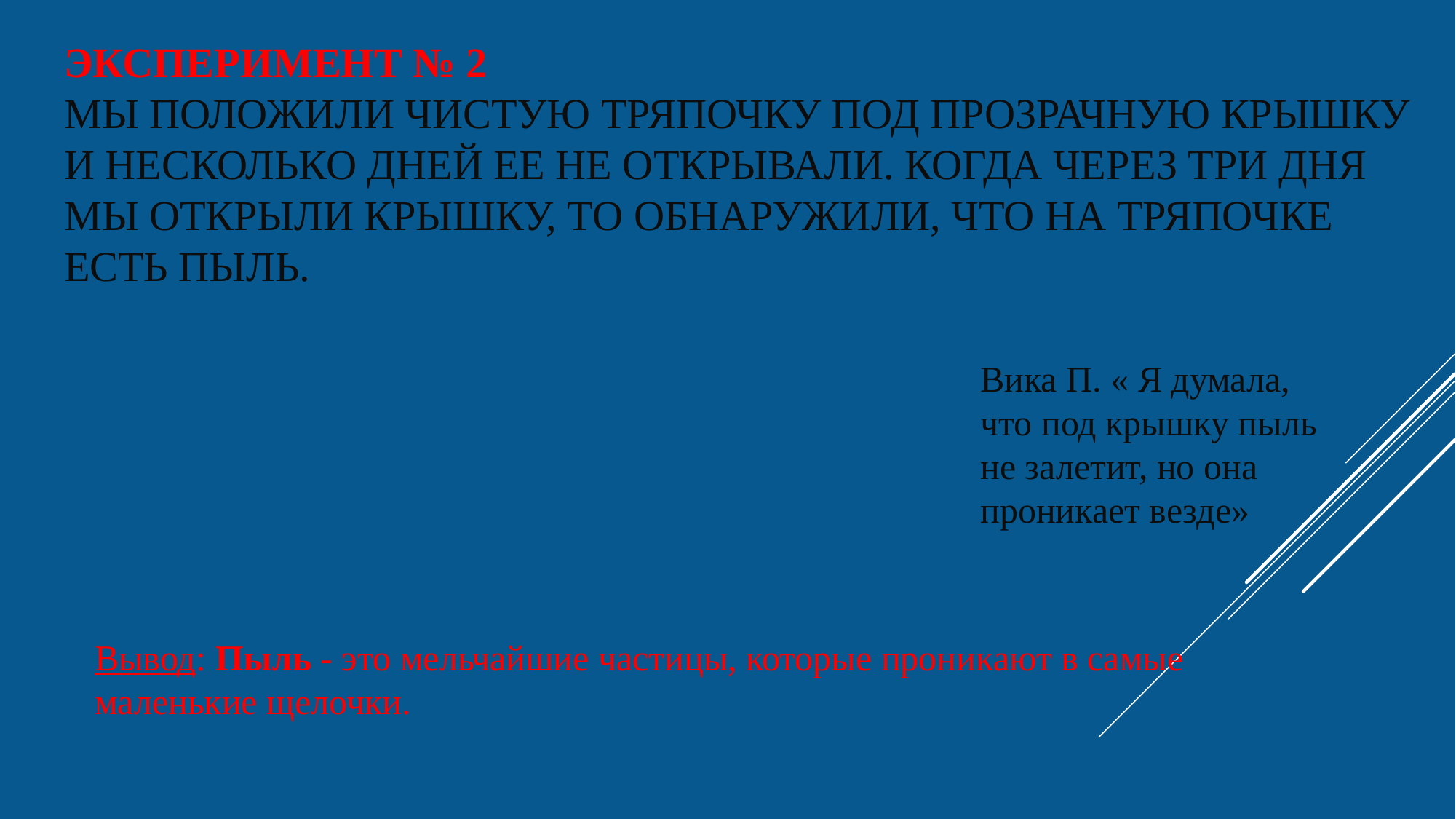

# Эксперимент № 2 Мы положили чистую тряпочку под прозрачную крышку и несколько дней ее не открывали. Когда через три дня мы открыли крышку, то обнаружили, что на тряпочке есть пыль.
Вика П. « Я думала, что под крышку пыль не залетит, но она проникает везде»
Вывод: Пыль - это мельчайшие частицы, которые проникают в самые маленькие щелочки.